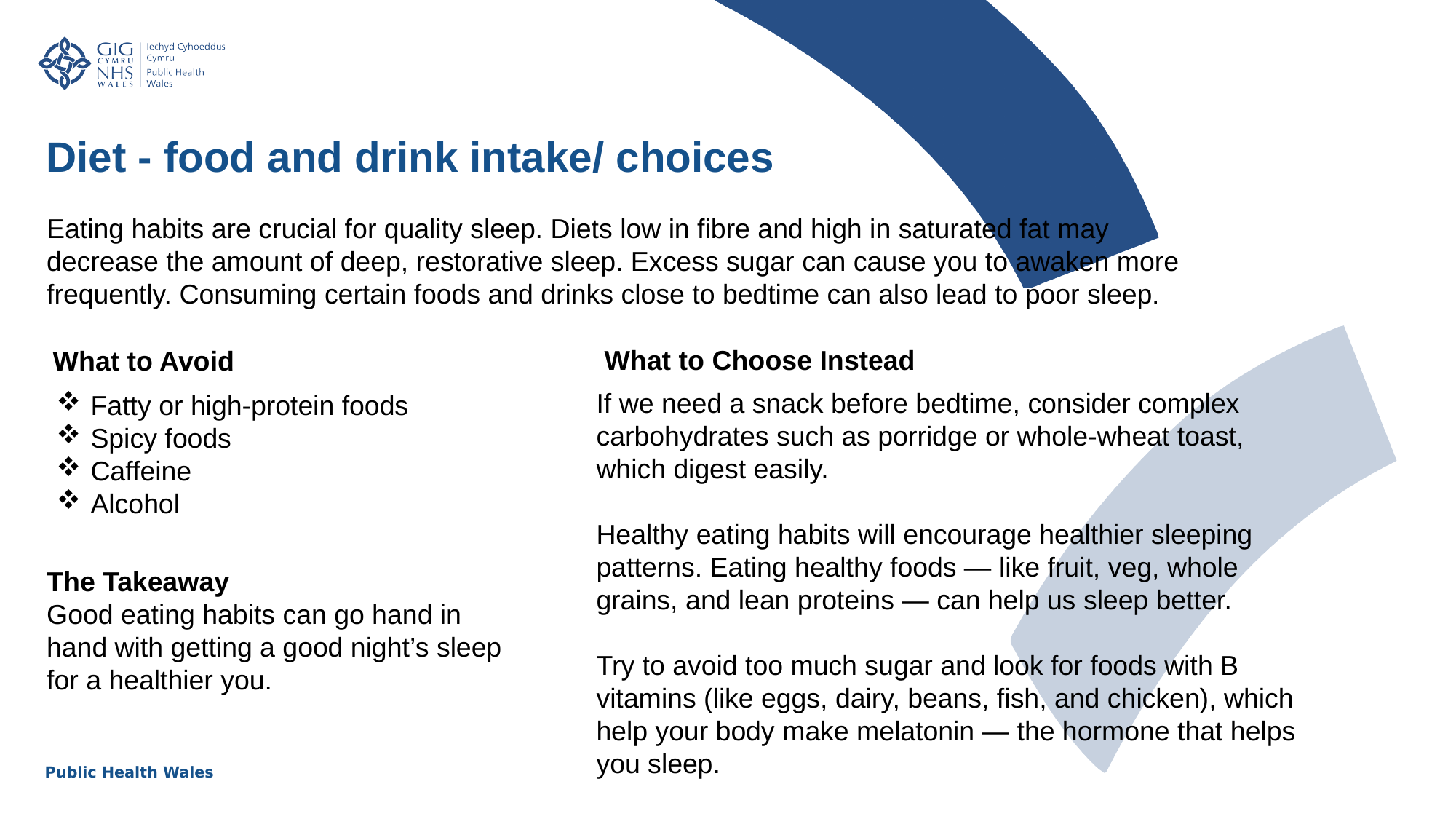

Diet - food and drink intake/ choices
Eating habits are crucial for quality sleep. Diets low in fibre and high in saturated fat may decrease the amount of deep, restorative sleep. Excess sugar can cause you to awaken more frequently. Consuming certain foods and drinks close to bedtime can also lead to poor sleep.
What to Choose Instead
What to Avoid
If we need a snack before bedtime, consider complex carbohydrates such as porridge or whole-wheat toast, which digest easily.

Healthy eating habits will encourage healthier sleeping patterns. Eating healthy foods — like fruit, veg, whole grains, and lean proteins — can help us sleep better.

Try to avoid too much sugar and look for foods with B vitamins (like eggs, dairy, beans, fish, and chicken), which help your body make melatonin — the hormone that helps you sleep.

Fatty or high-protein foods
Spicy foods
Caffeine
Alcohol

The Takeaway
Good eating habits can go hand in hand with getting a good night’s sleep for a healthier you.